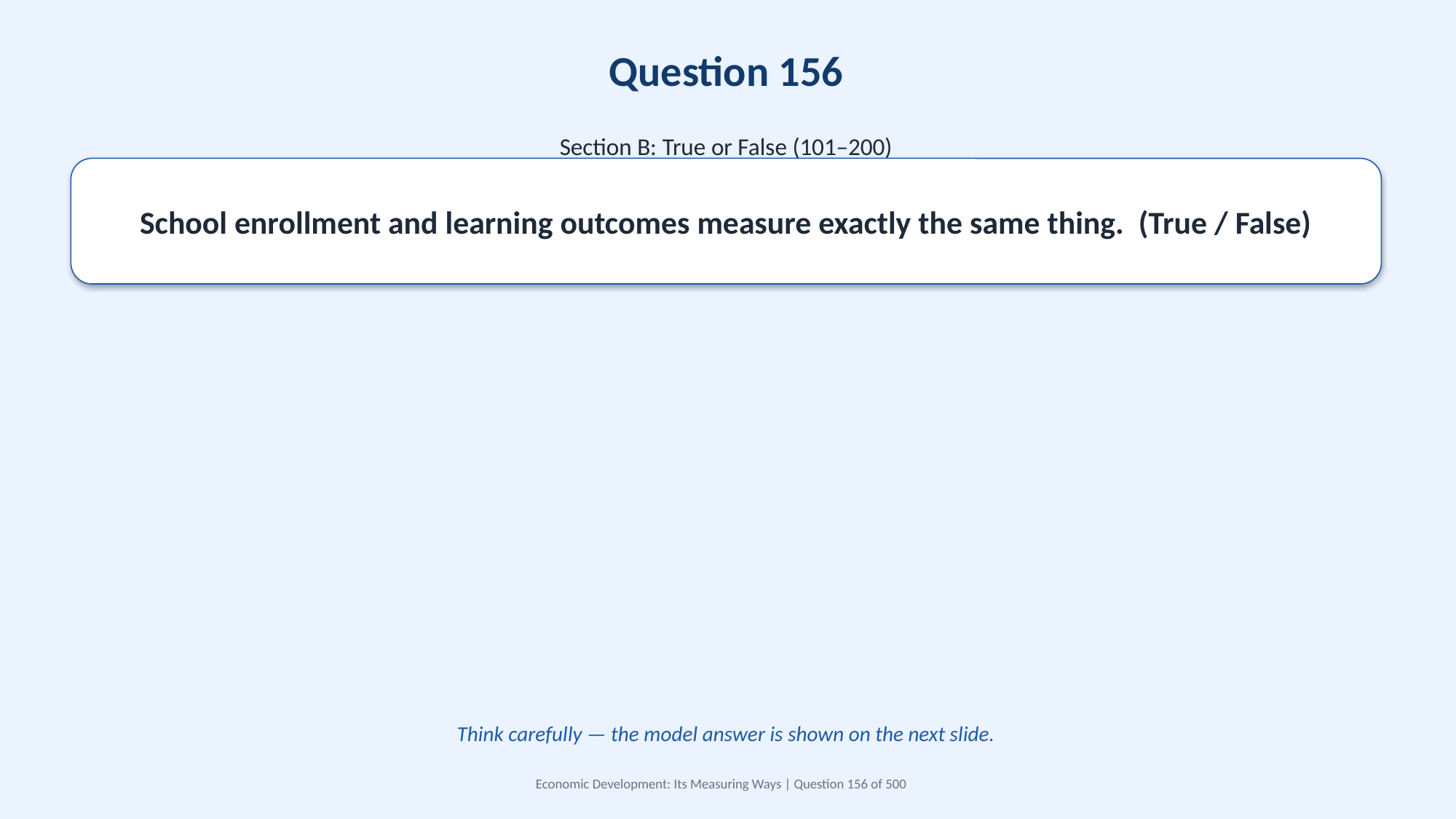

Question 156
Section B: True or False (101–200)
School enrollment and learning outcomes measure exactly the same thing.  (True / False)
Think carefully — the model answer is shown on the next slide.
Economic Development: Its Measuring Ways | Question 156 of 500